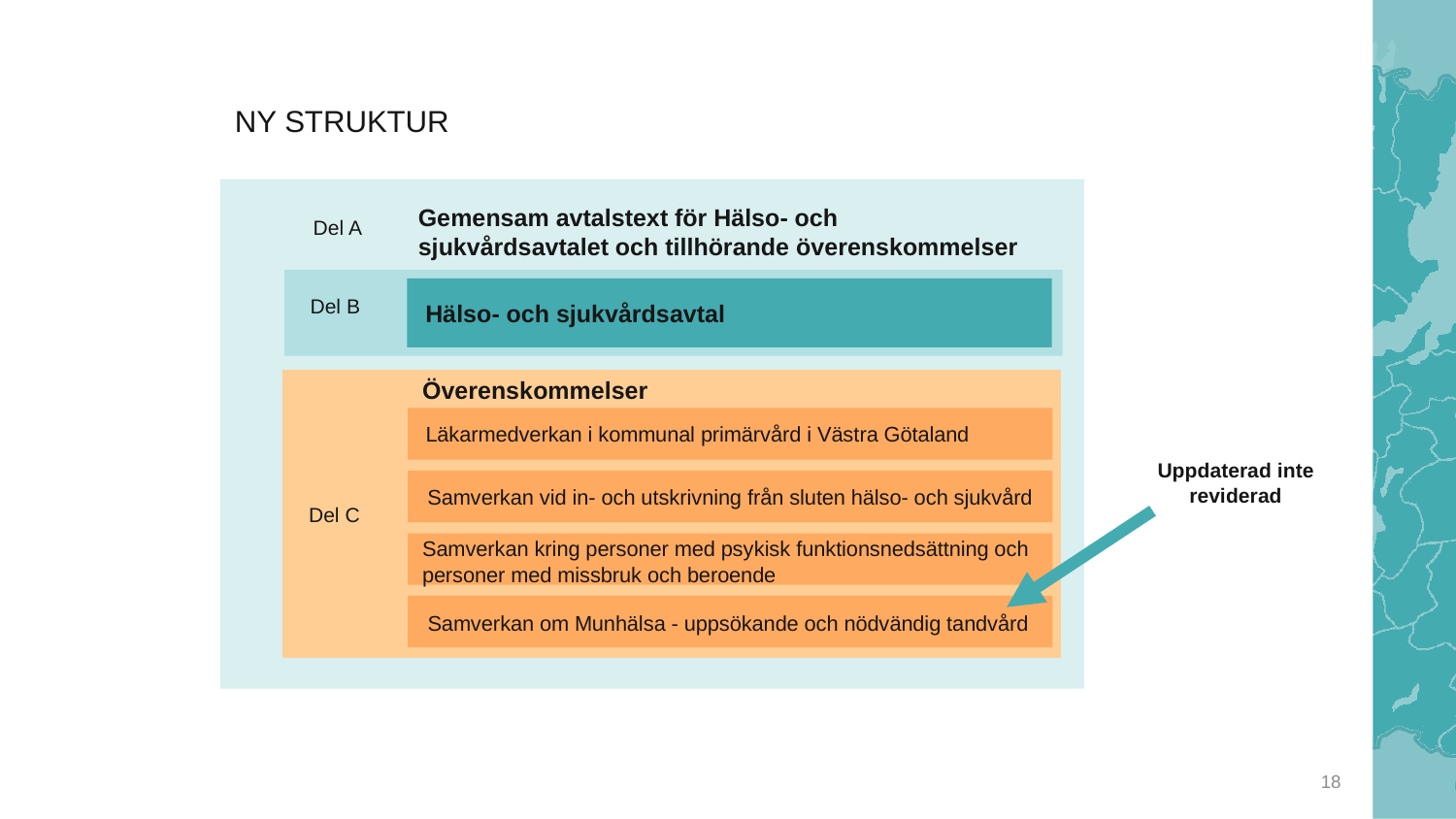

# NY STRUKTUR

Gemensam avtalstext för Hälso- och sjukvårdsavtalet och tillhörande överenskommelser
Del A

Del B
Hälso- och sjukvårdsavtal
Överenskommelser

Läkarmedverkan i kommunal primärvård i Västra Götaland

Samverkan vid in- och utskrivning från sluten hälso- och sjukvård
Del C
Samverkan kring personer med psykisk funktionsnedsättning och personer med missbruk och beroende

Samverkan om Munhälsa - uppsökande och nödvändig tandvård
Uppdaterad inte reviderad
18